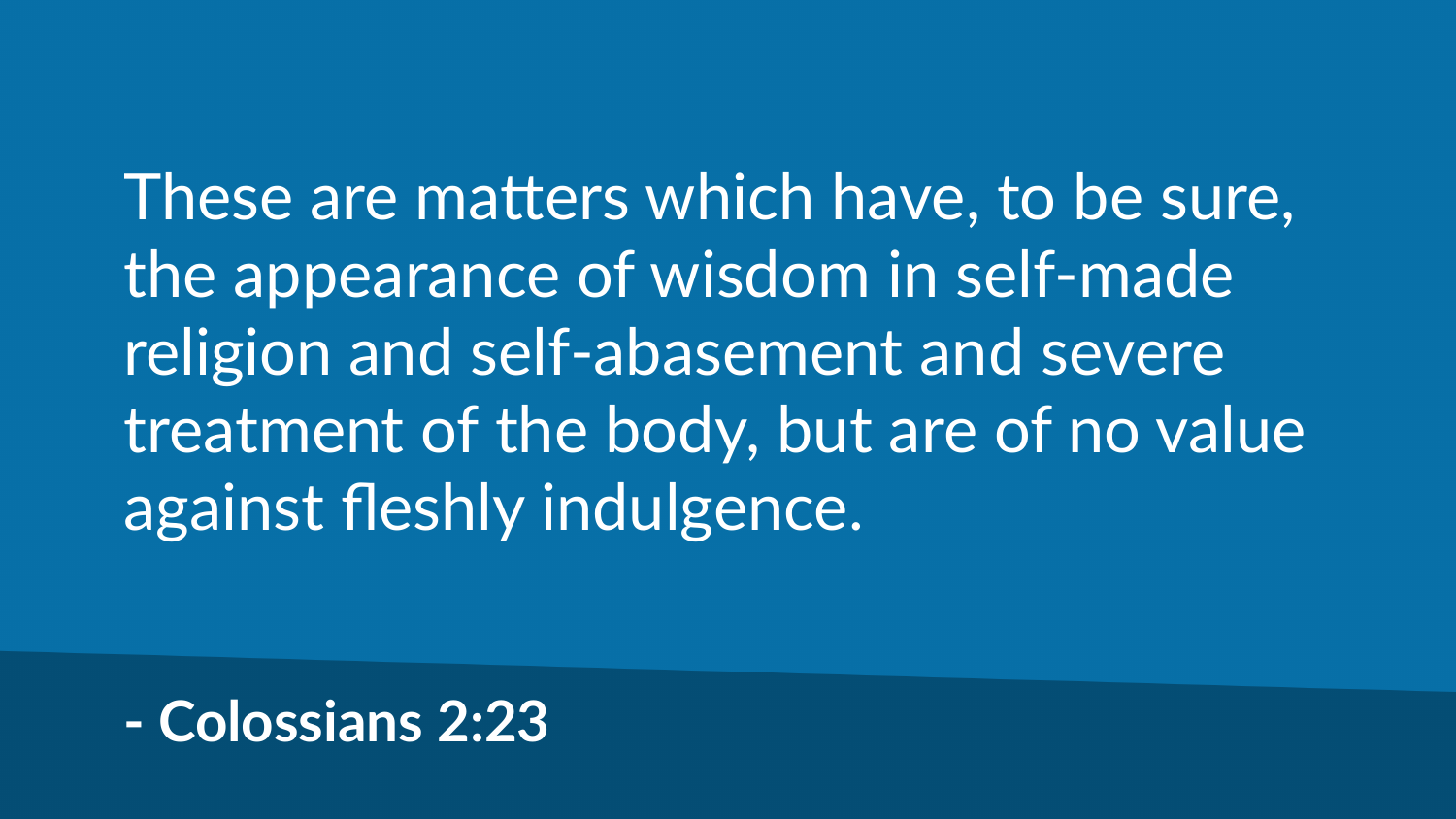

These are matters which have, to be sure, the appearance of wisdom in self-made religion and self-abasement and severe treatment of the body, but are of no value against fleshly indulgence.
- Colossians 2:23